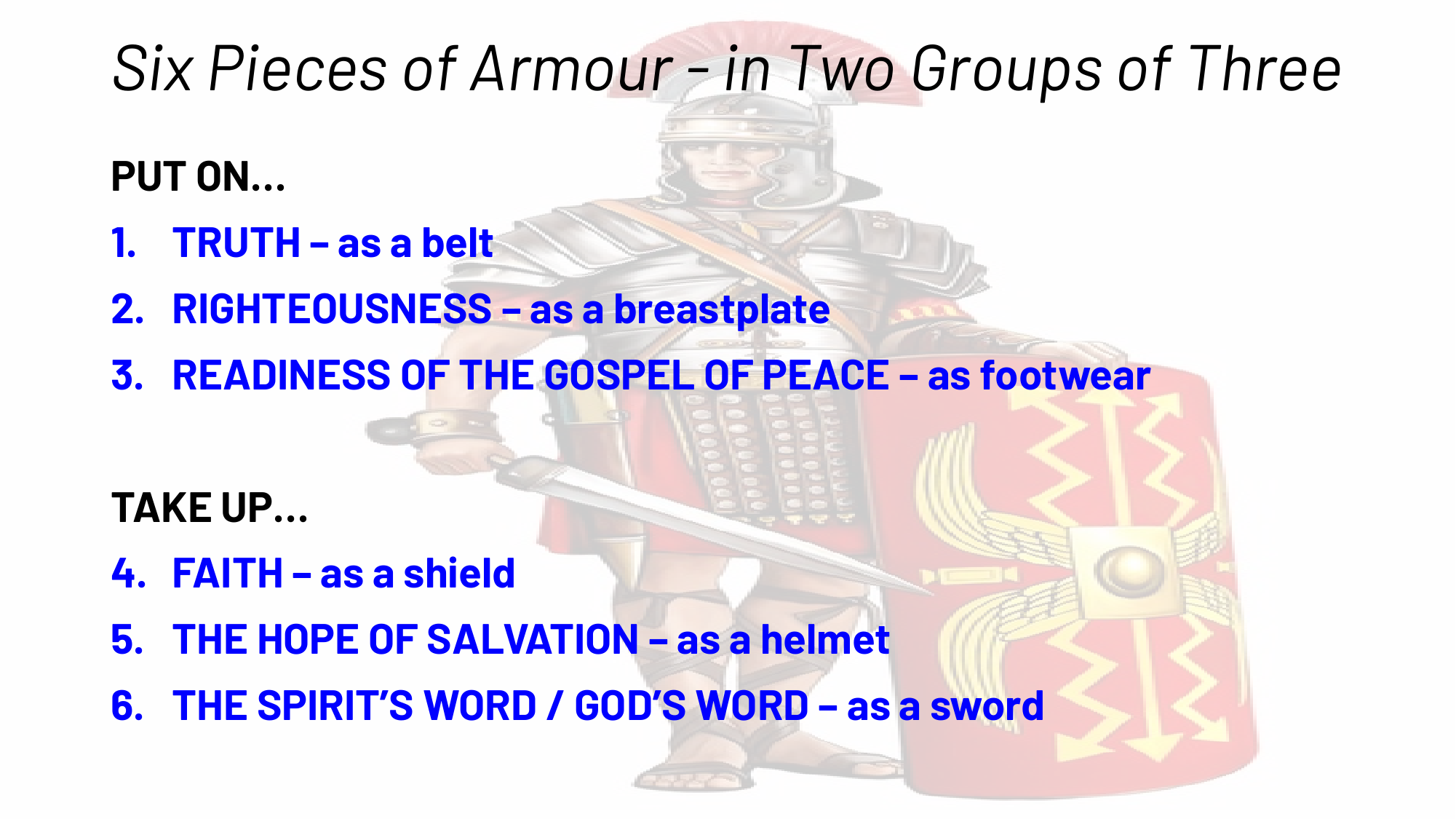

# Six Pieces of Armour - in Two Groups of Three
PUT ON…
TRUTH – as a belt
RIGHTEOUSNESS – as a breastplate
READINESS OF THE GOSPEL OF PEACE – as footwear

TAKE UP…
FAITH – as a shield
THE HOPE OF SALVATION – as a helmet
THE SPIRIT’S WORD / GOD’S WORD – as a sword